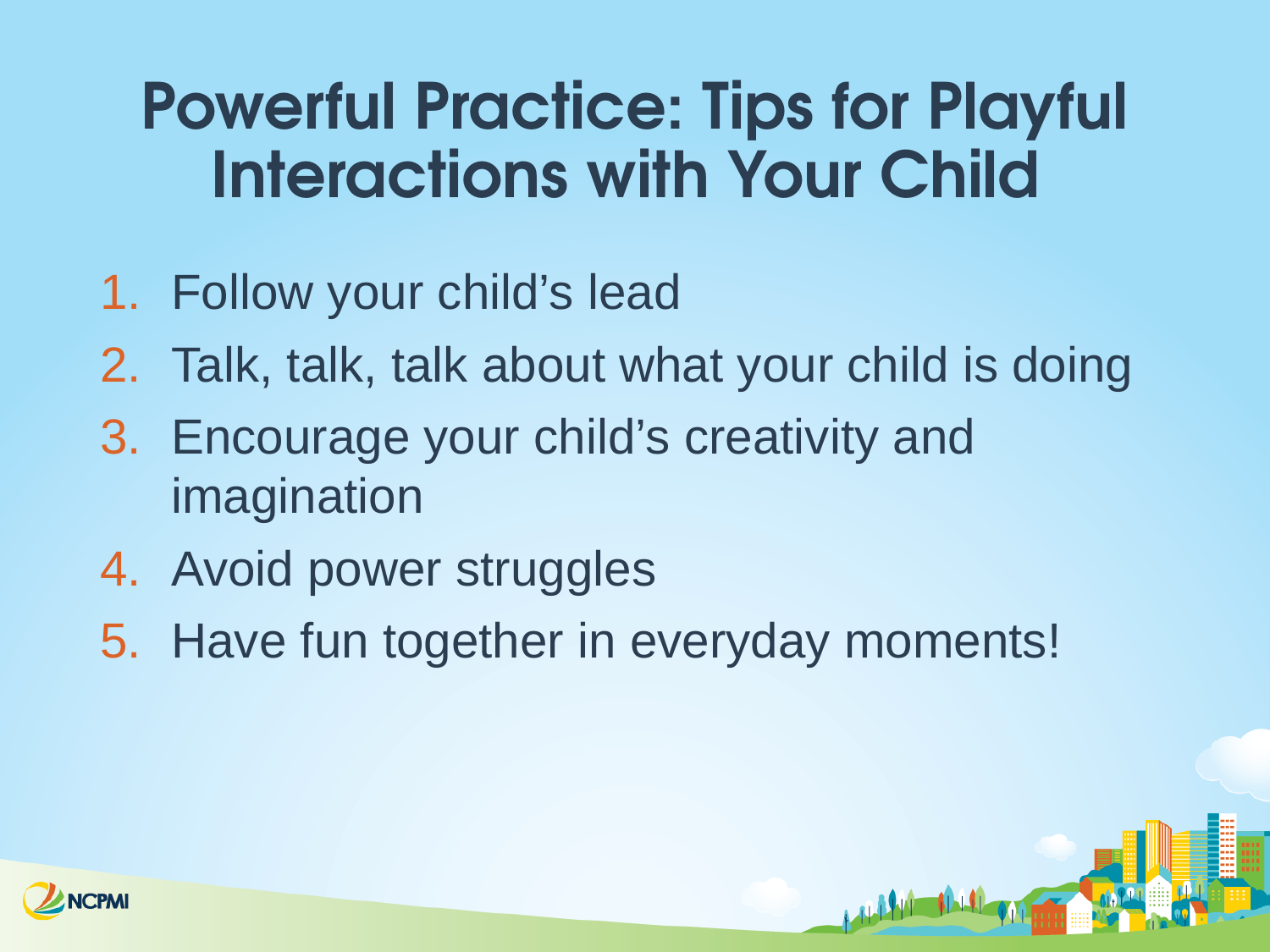

# Powerful Practice: Tips for Playful Interactions with Your Child
Follow your child’s lead
Talk, talk, talk about what your child is doing
Encourage your child’s creativity and imagination
Avoid power struggles
Have fun together in everyday moments!